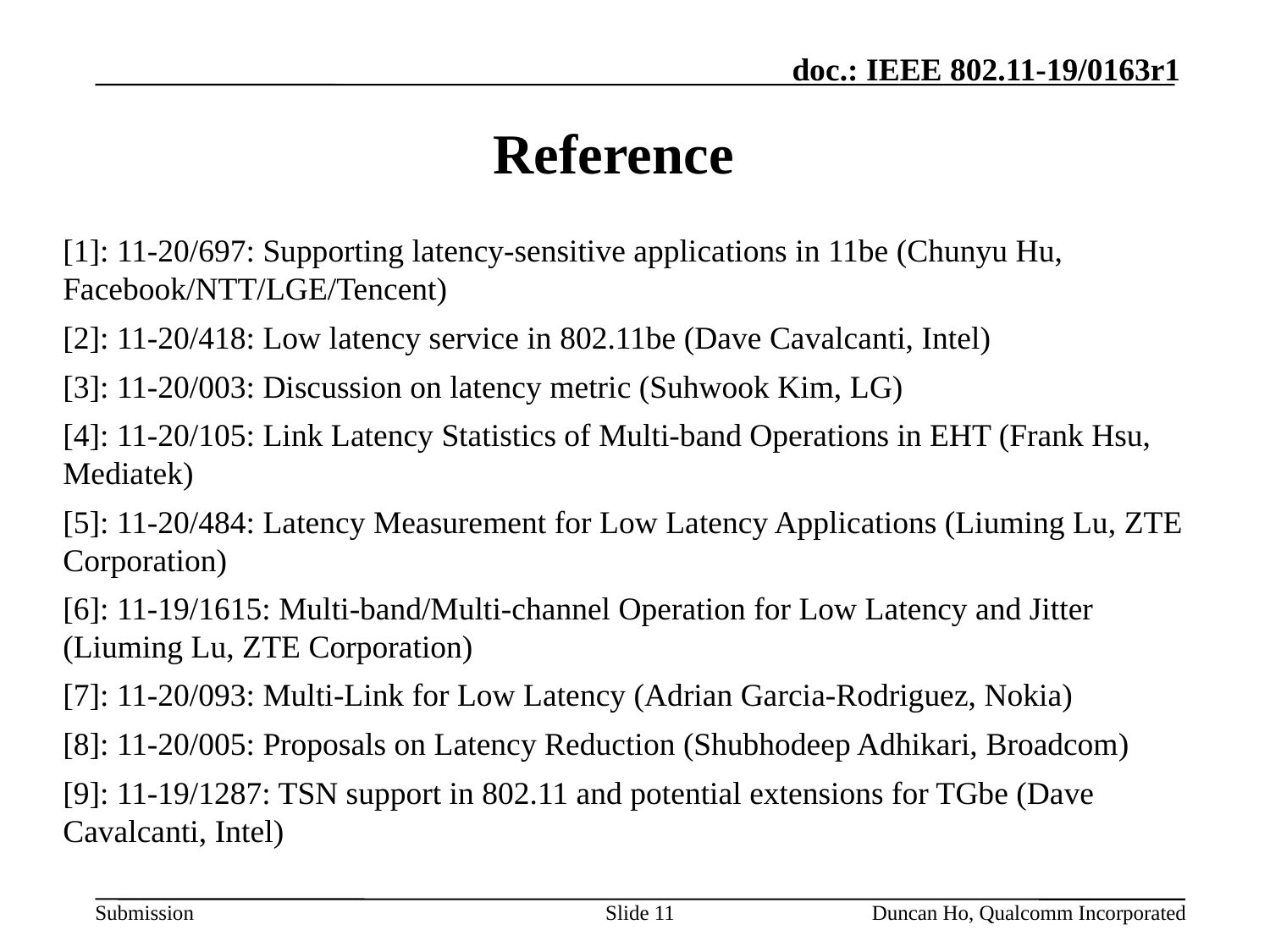

# Reference
[1]: 11-20/697: Supporting latency-sensitive applications in 11be (Chunyu Hu, Facebook/NTT/LGE/Tencent)
[2]: 11-20/418: Low latency service in 802.11be (Dave Cavalcanti, Intel)
[3]: 11-20/003: Discussion on latency metric (Suhwook Kim, LG)
[4]: 11-20/105: Link Latency Statistics of Multi-band Operations in EHT (Frank Hsu, Mediatek)
[5]: 11-20/484: Latency Measurement for Low Latency Applications (Liuming Lu, ZTE Corporation)
[6]: 11-19/1615: Multi-band/Multi-channel Operation for Low Latency and Jitter (Liuming Lu, ZTE Corporation)
[7]: 11-20/093: Multi-Link for Low Latency (Adrian Garcia-Rodriguez, Nokia)
[8]: 11-20/005: Proposals on Latency Reduction (Shubhodeep Adhikari, Broadcom)
[9]: 11-19/1287: TSN support in 802.11 and potential extensions for TGbe (Dave Cavalcanti, Intel)
Slide 11
Duncan Ho, Qualcomm Incorporated